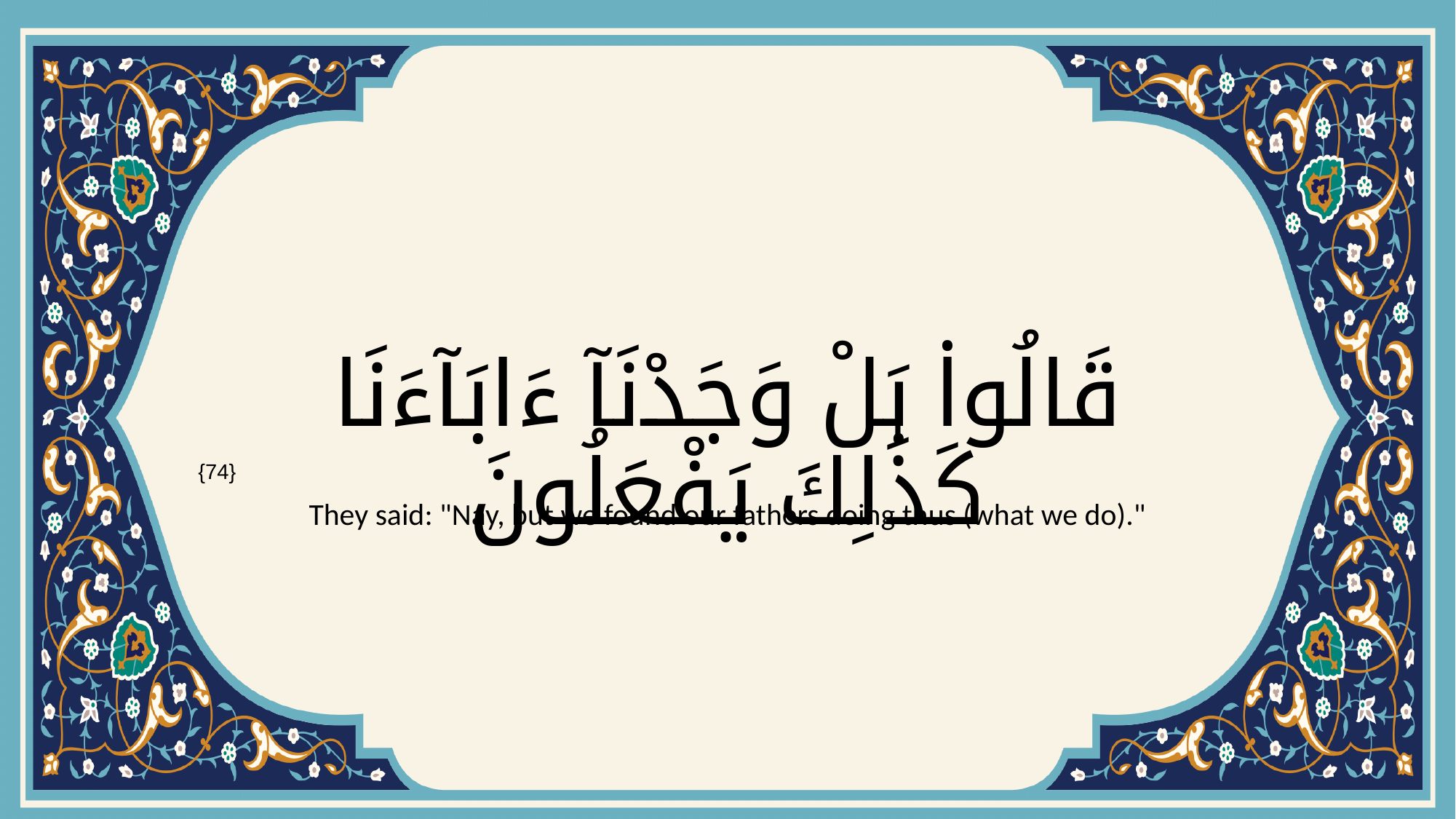

# قَالُوا۟ بَلْ وَجَدْنَآ ءَابَآءَنَا كَذَٰلِكَ يَفْعَلُونَ
{74}
They said: "Nay, but we found our fathers doing thus (what we do)."